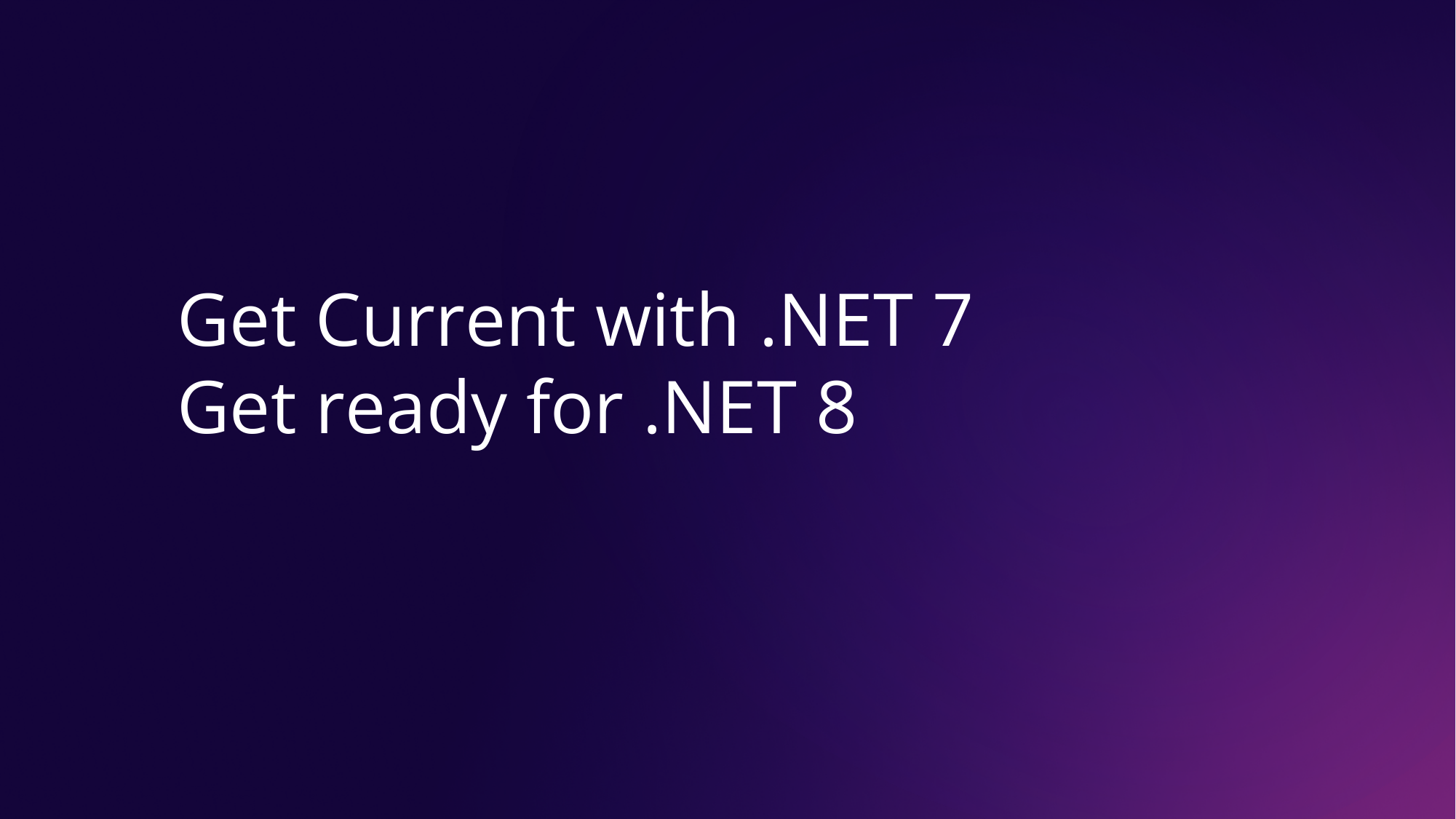

Get Current with .NET 7
Get ready for .NET 8